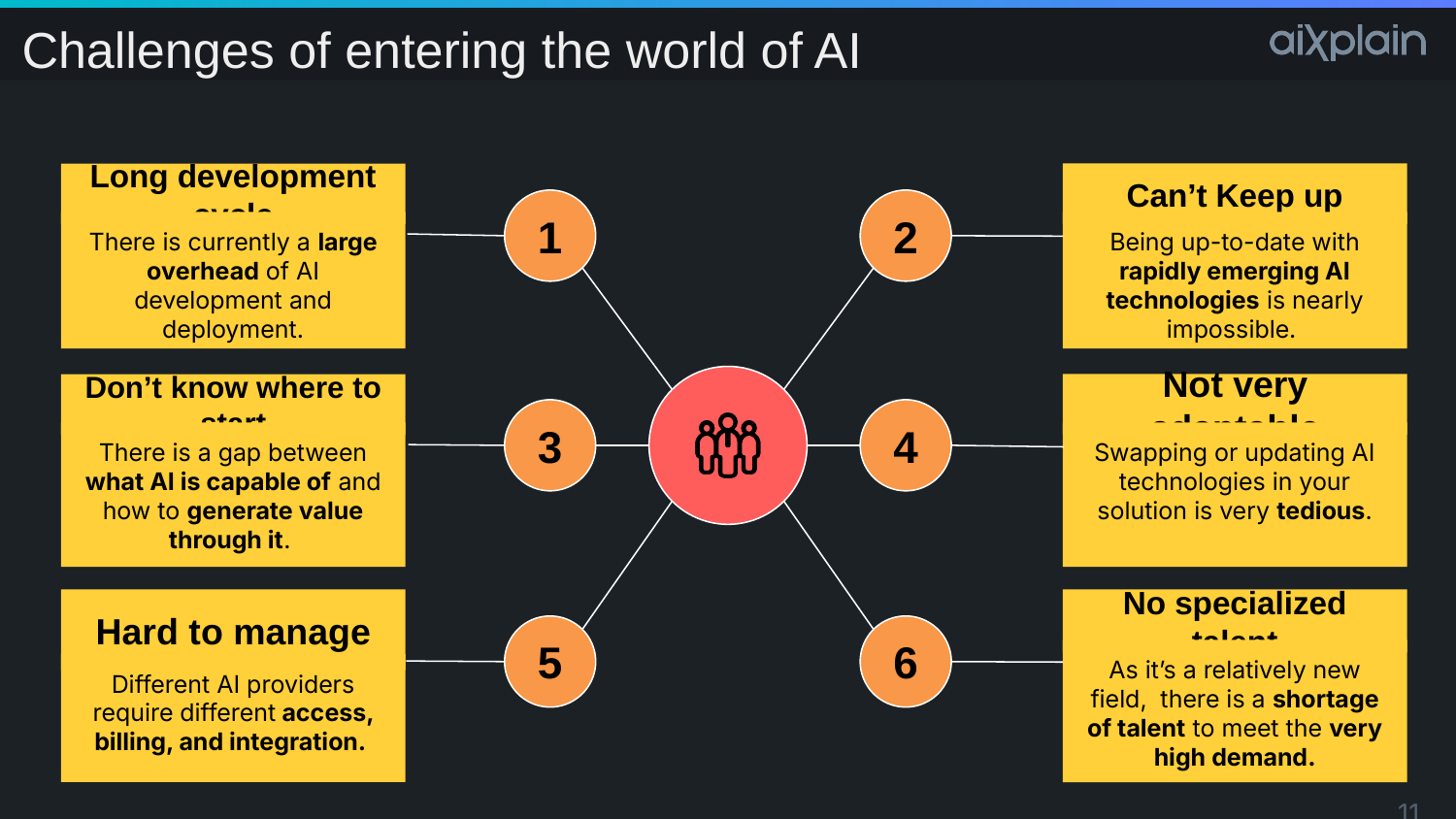

# Challenges of entering the world of AI
Long development cycle
There is currently a large overhead of AI development and deployment.

Can’t Keep up
1
2
Being up-to-date with rapidly emerging AI technologies is nearly impossible.

Not very adaptable
Don’t know where to start
There is a gap between what AI is capable of and how to generate value through it.

3
4

Swapping or updating AI technologies in your solution is very tedious.

No specialized talent
As it’s a relatively new field,  there is a shortage of talent to meet the very high demand.

Hard to manage
Different AI providers require different access, billing, and integration.
5
6
11